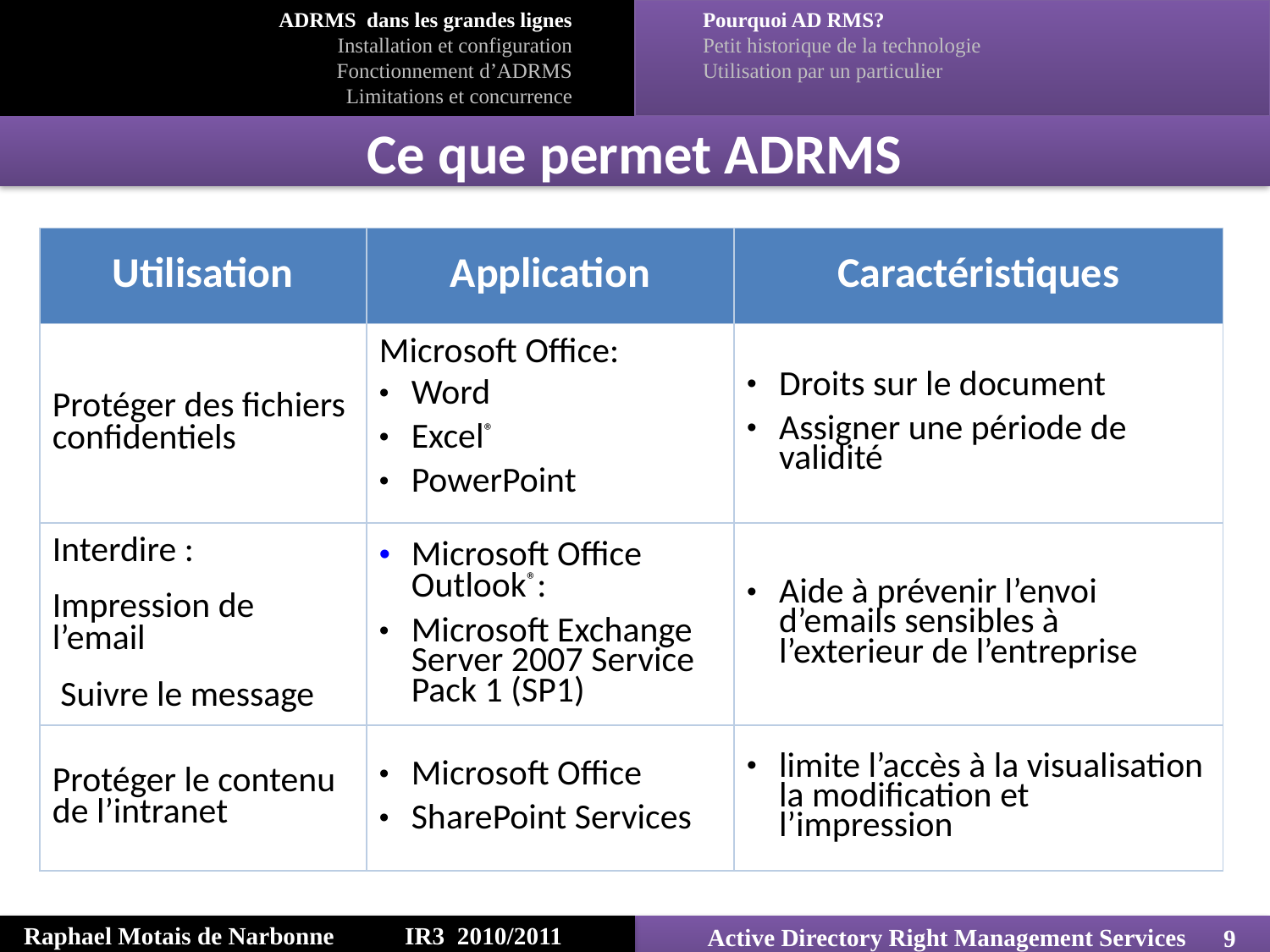

Pourquoi AD RMS?
 Petit historique de la technologie
 Utilisation par un particulier

ADRMS  dans les grandes lignes
Installation et configuration
Fonctionnement d’ADRMS
Limitations et concurrence

Ce que permet ADRMS
| Utilisation | Application | Caractéristiques |
| --- | --- | --- |
| Protéger des fichiers confidentiels | Microsoft Office: Word Excel® PowerPoint | Droits sur le document Assigner une période de validité |
| Interdire : Impression de l’email Suivre le message | Microsoft Office Outlook®: Microsoft Exchange Server 2007 Service Pack 1 (SP1) | Aide à prévenir l’envoi d’emails sensibles à l’exterieur de l’entreprise |
| Protéger le contenu de l’intranet | Microsoft Office SharePoint Services | limite l’accès à la visualisation la modification et l’impression |

Raphael Motais de Narbonne 	IR3  2010/2011

Active Directory Right Management Services

9